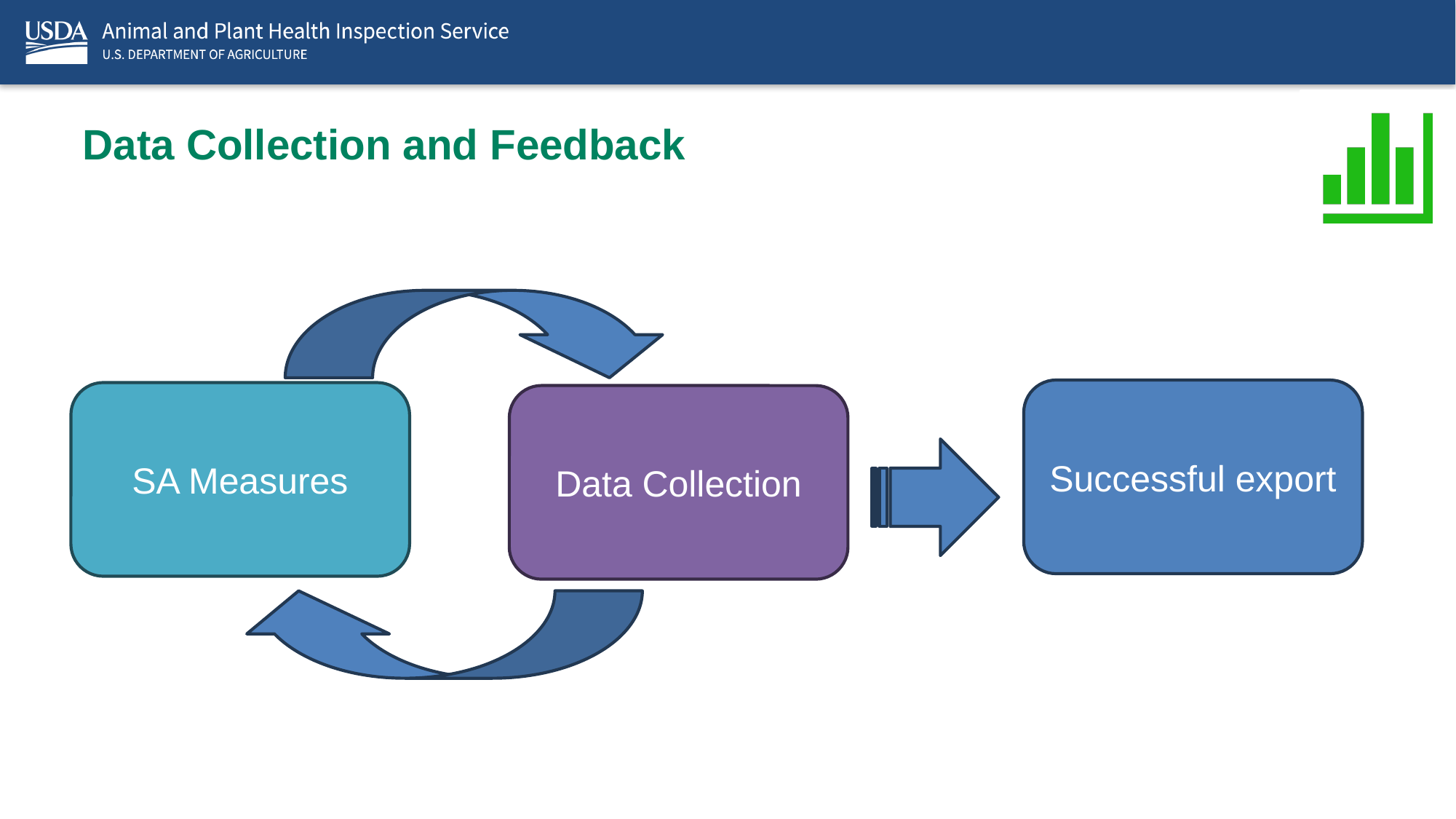

# Data Collection and Feedback

Successful export
SA Measures
Data Collection